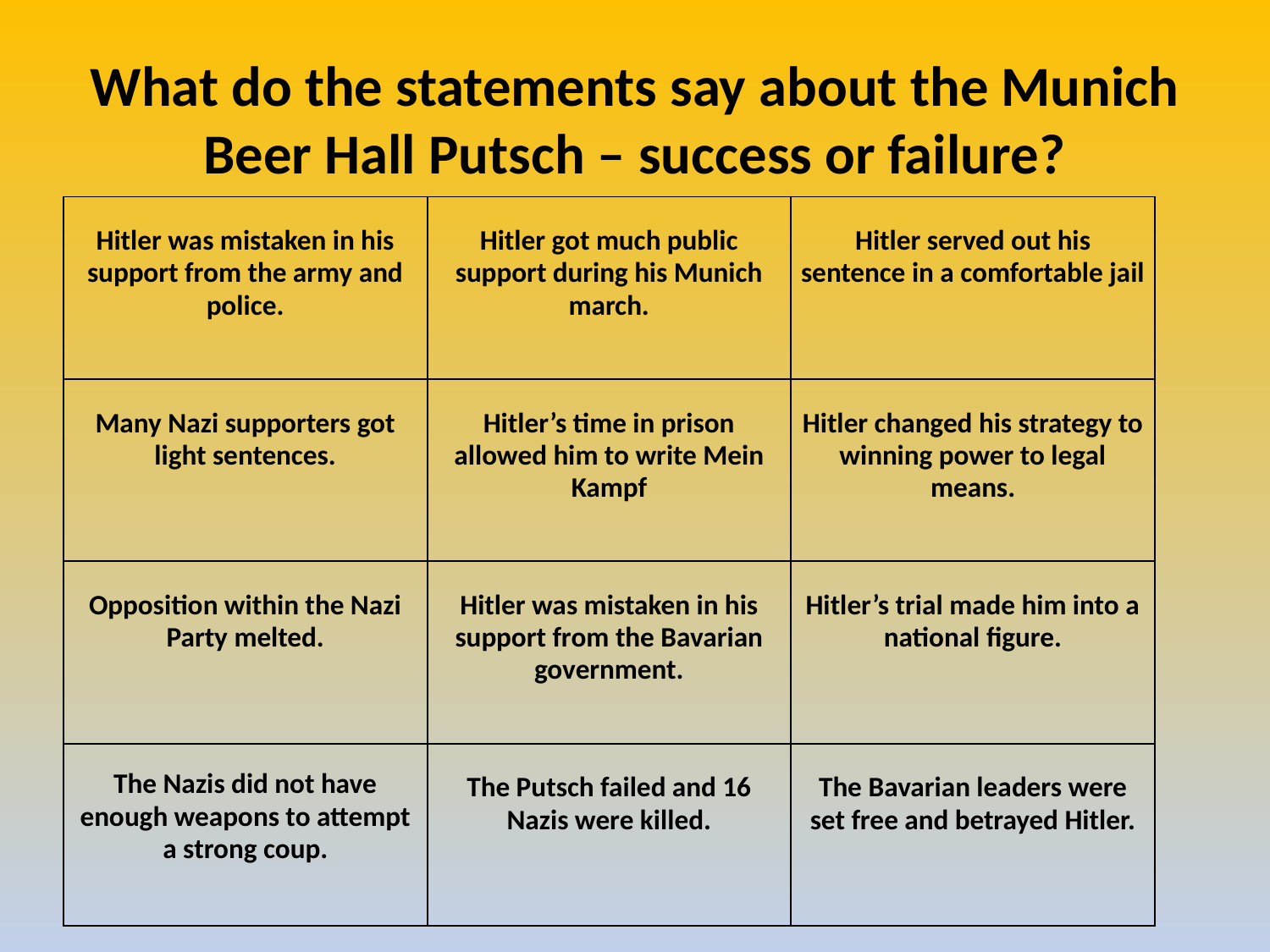

# What do the statements say about the Munich Beer Hall Putsch – success or failure?
| Hitler was mistaken in his support from the army and police. | Hitler got much public support during his Munich march. | Hitler served out his sentence in a comfortable jail |
| --- | --- | --- |
| Many Nazi supporters got light sentences. | Hitler’s time in prison allowed him to write Mein Kampf | Hitler changed his strategy to winning power to legal means. |
| Opposition within the Nazi Party melted. | Hitler was mistaken in his support from the Bavarian government. | Hitler’s trial made him into a national figure. |
| The Nazis did not have enough weapons to attempt a strong coup. | The Putsch failed and 16 Nazis were killed. | The Bavarian leaders were set free and betrayed Hitler. |